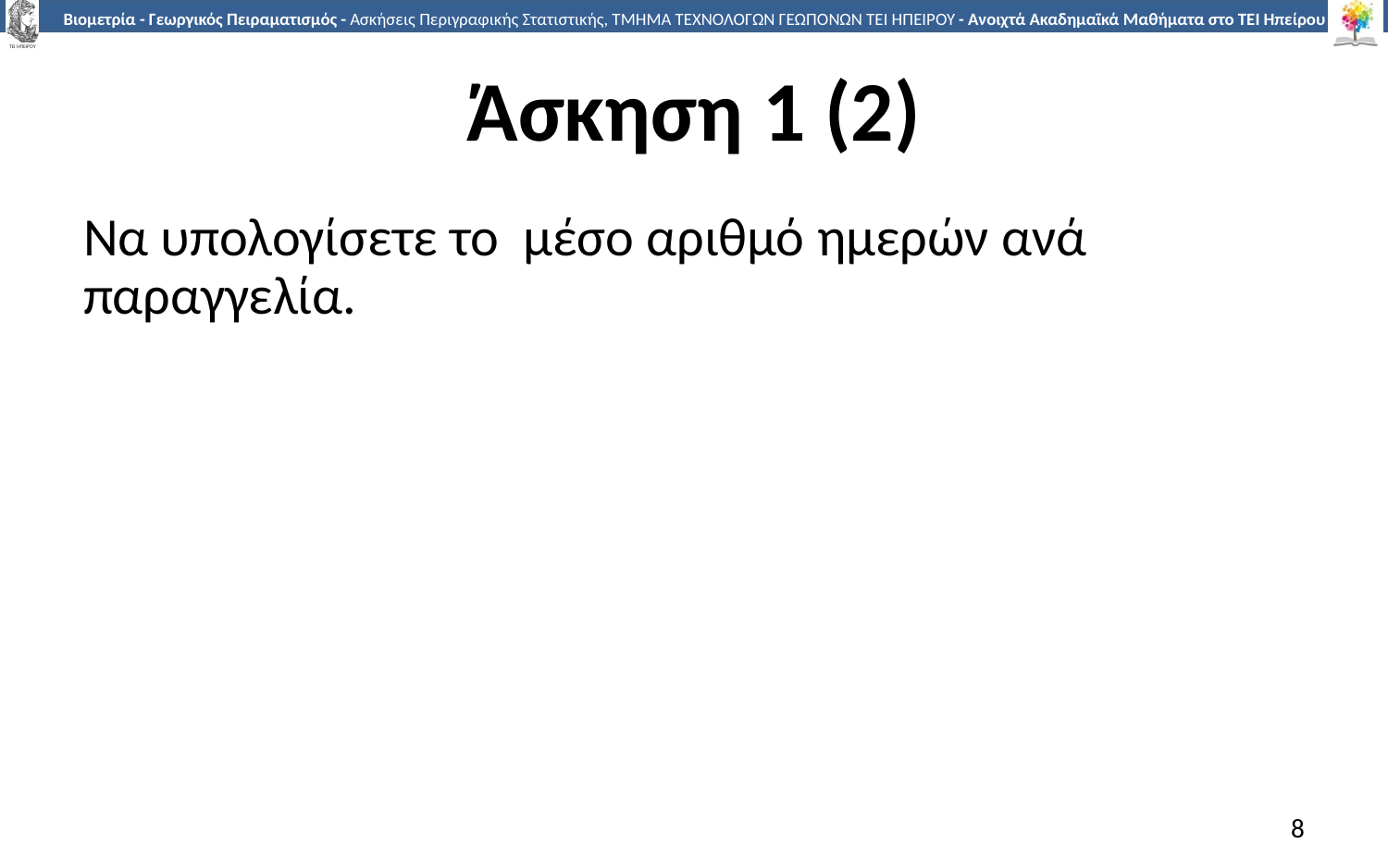

# Άσκηση 1 (2)
Να υπολογίσετε το  μέσο αριθμό ημερών ανά παραγγελία.

8